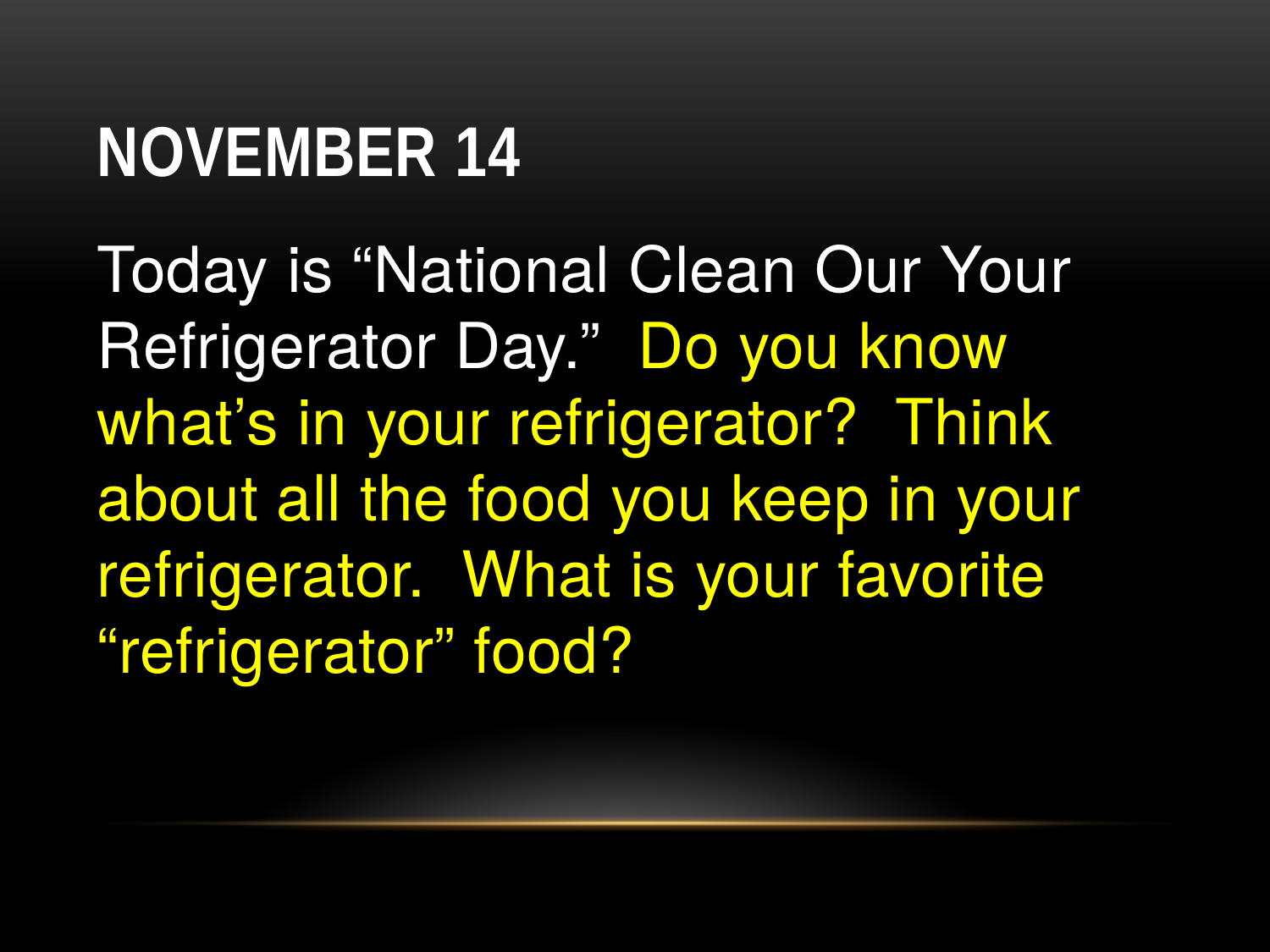

# November 14
Today is “National Clean Our Your Refrigerator Day.”  Do you know what’s in your refrigerator?  Think about all the food you keep in your refrigerator.  What is your favorite “refrigerator” food?